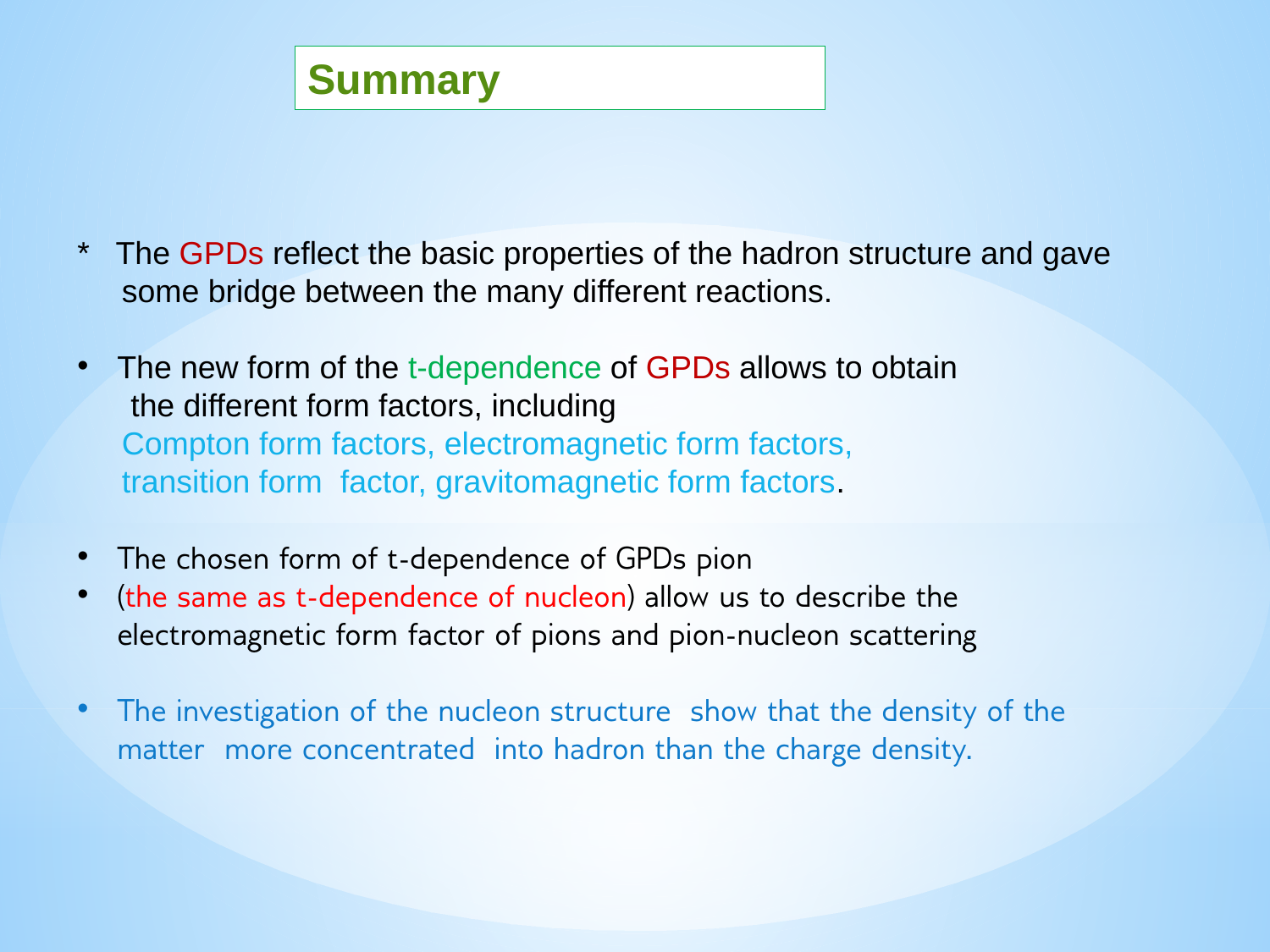

Summary
*   The GPDs reflect the basic properties of the hadron structure and gave
     some bridge between the many different reactions.

The new form of the t-dependence of GPDs allows to obtain
      the different form factors, including
     Compton form factors, electromagnetic form factors,
     transition form  factor, gravitomagnetic form factors.

The chosen form of t-dependence of GPDs pion
(the same as t-dependence of nucleon) allow us to describe the electromagnetic form factor of pions and pion-nucleon scattering

The investigation of the nucleon structure  show that the density of the matter  more concentrated  into hadron than the charge density.